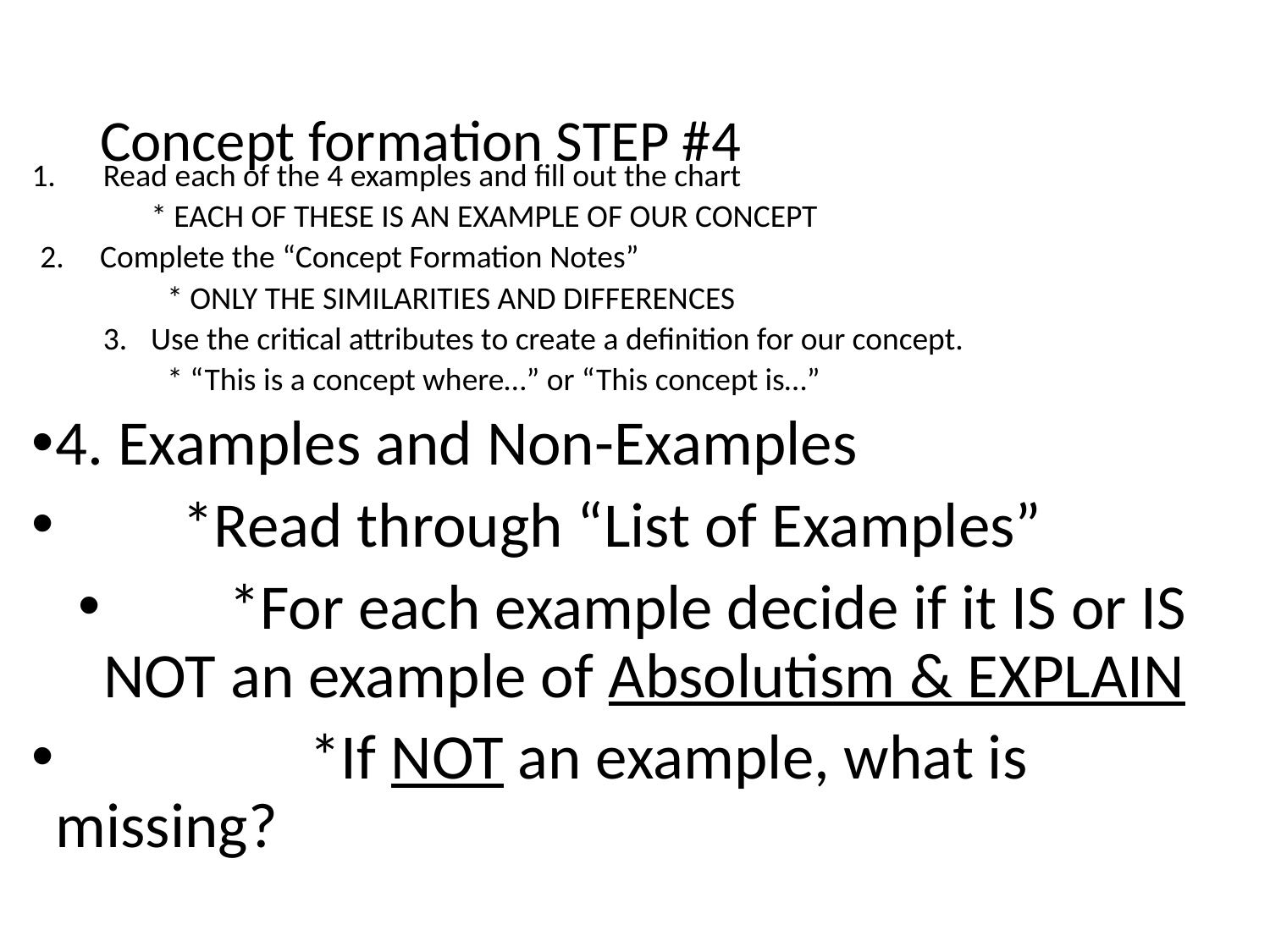

# Concept formation STEP #4
Read each of the 4 examples and fill out the chart
  * EACH OF THESE IS AN EXAMPLE OF OUR CONCEPT
2.     Complete the “Concept Formation Notes”
	* ONLY THE SIMILARITIES AND DIFFERENCES
Use the critical attributes to create a definition for our concept.
	* “This is a concept where…” or “This concept is…”
4. Examples and Non-Examples
	*Read through “List of Examples”
	*For each example decide if it IS or IS NOT an example of Absolutism & EXPLAIN
		*If NOT an example, what is missing?